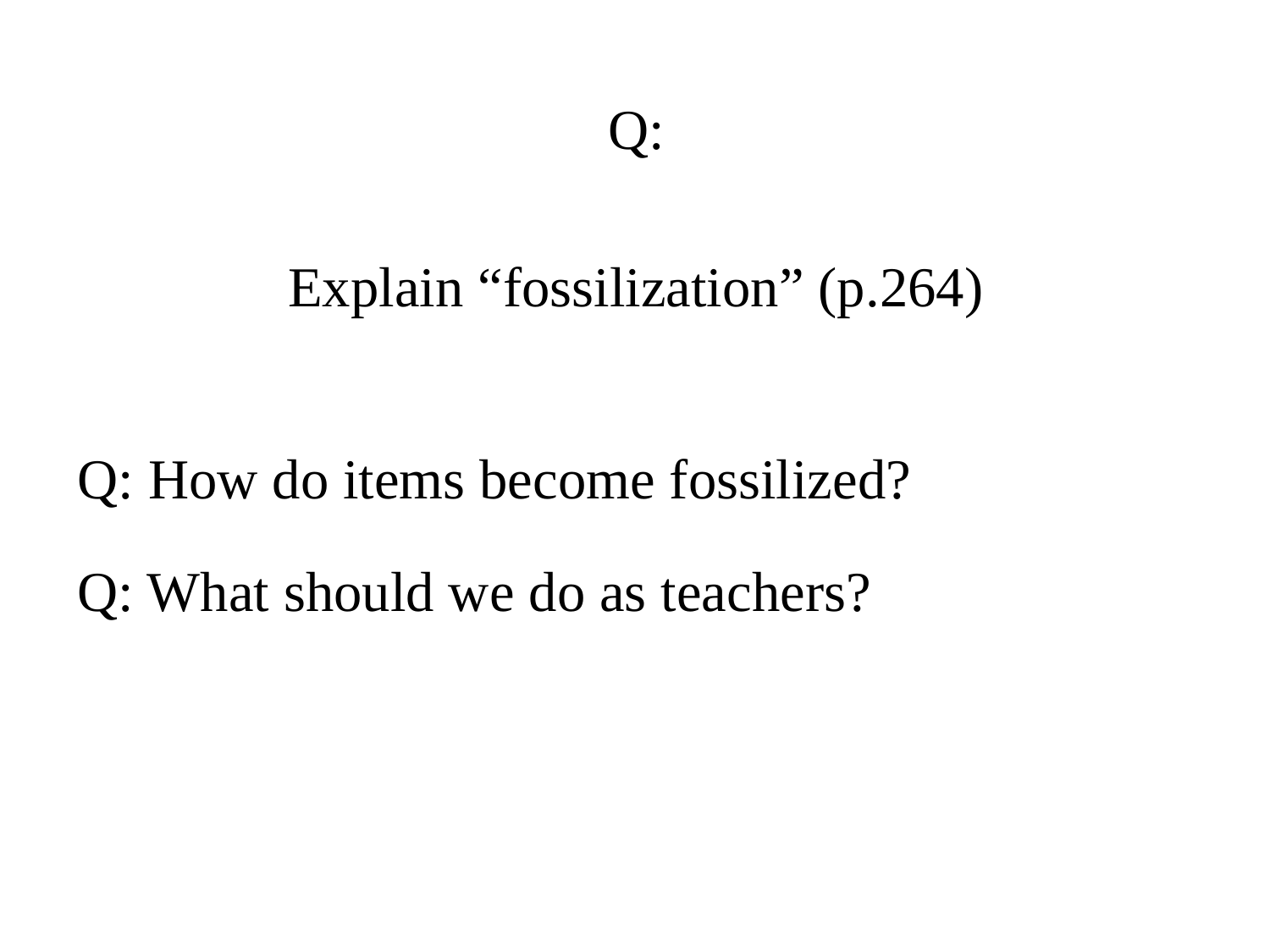

Q:

Explain “fossilization” (p.264)

Q: How do items become fossilized?
Q: What should we do as teachers?